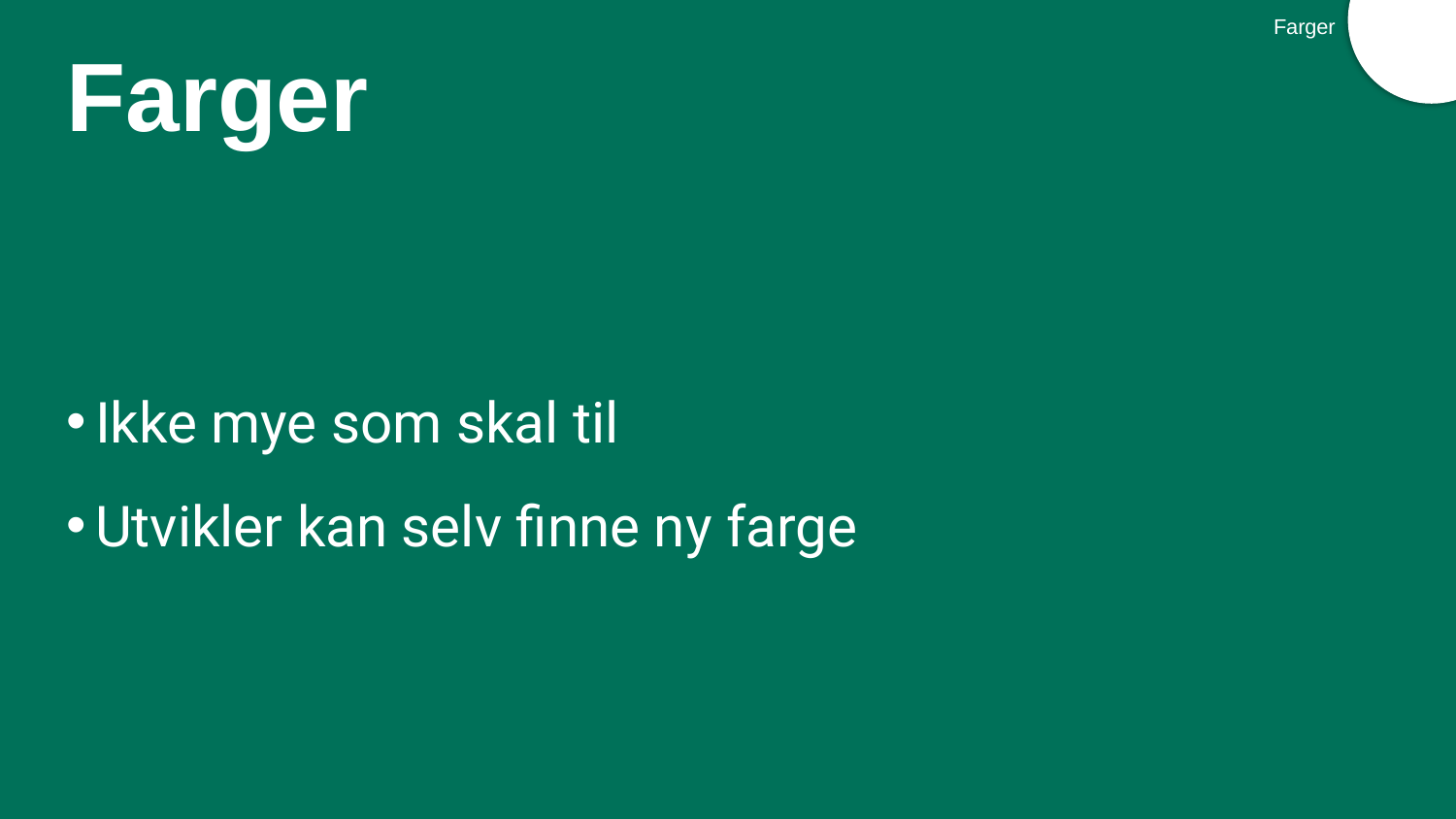

Farger
# Farger

Ikke mye som skal til
Utvikler kan selv finne ny farge